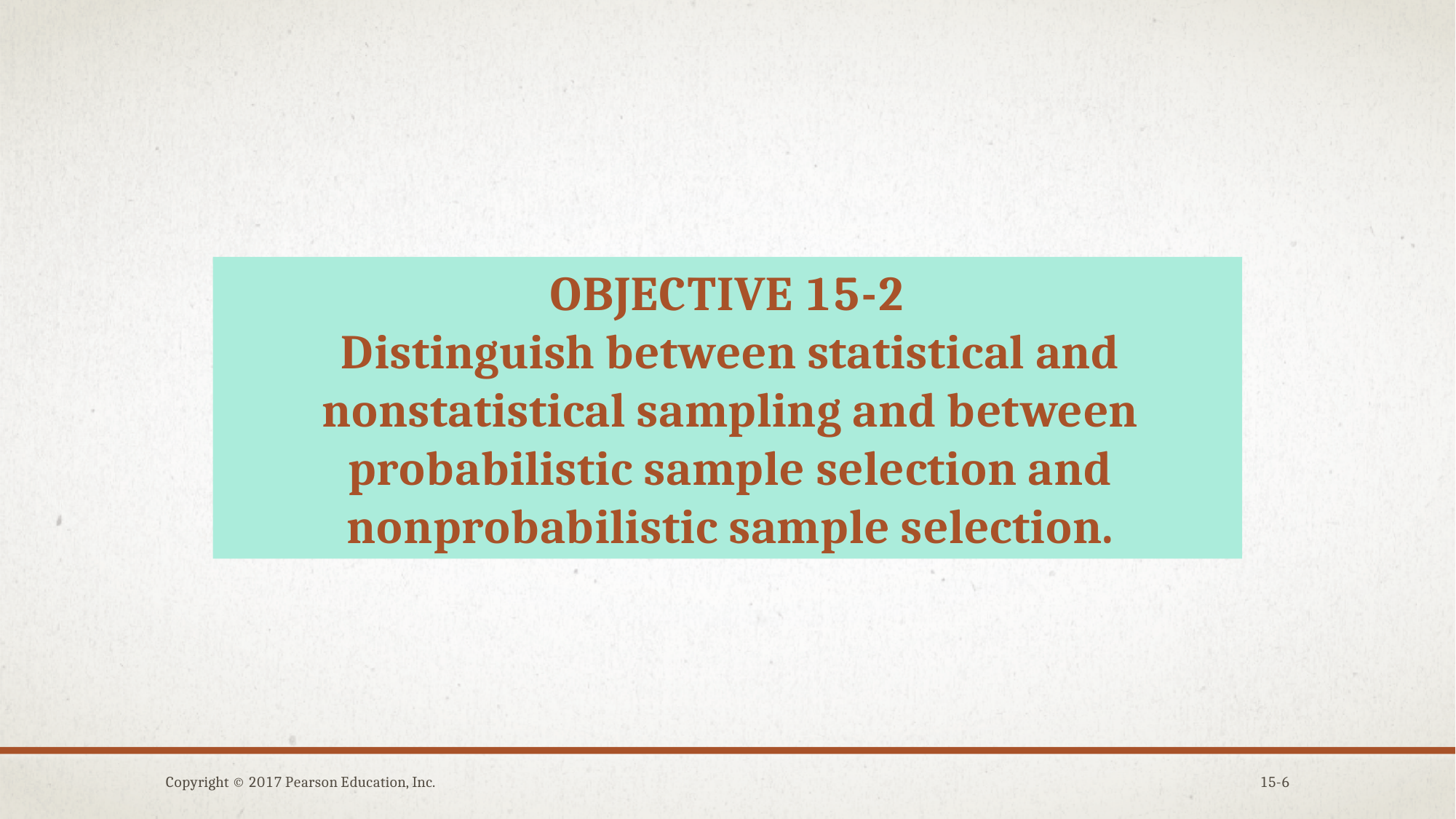

OBJECTIVE 15-2
Distinguish between statistical and nonstatistical sampling and between probabilistic sample selection and nonprobabilistic sample selection.
Copyright © 2017 Pearson Education, Inc.
15-6